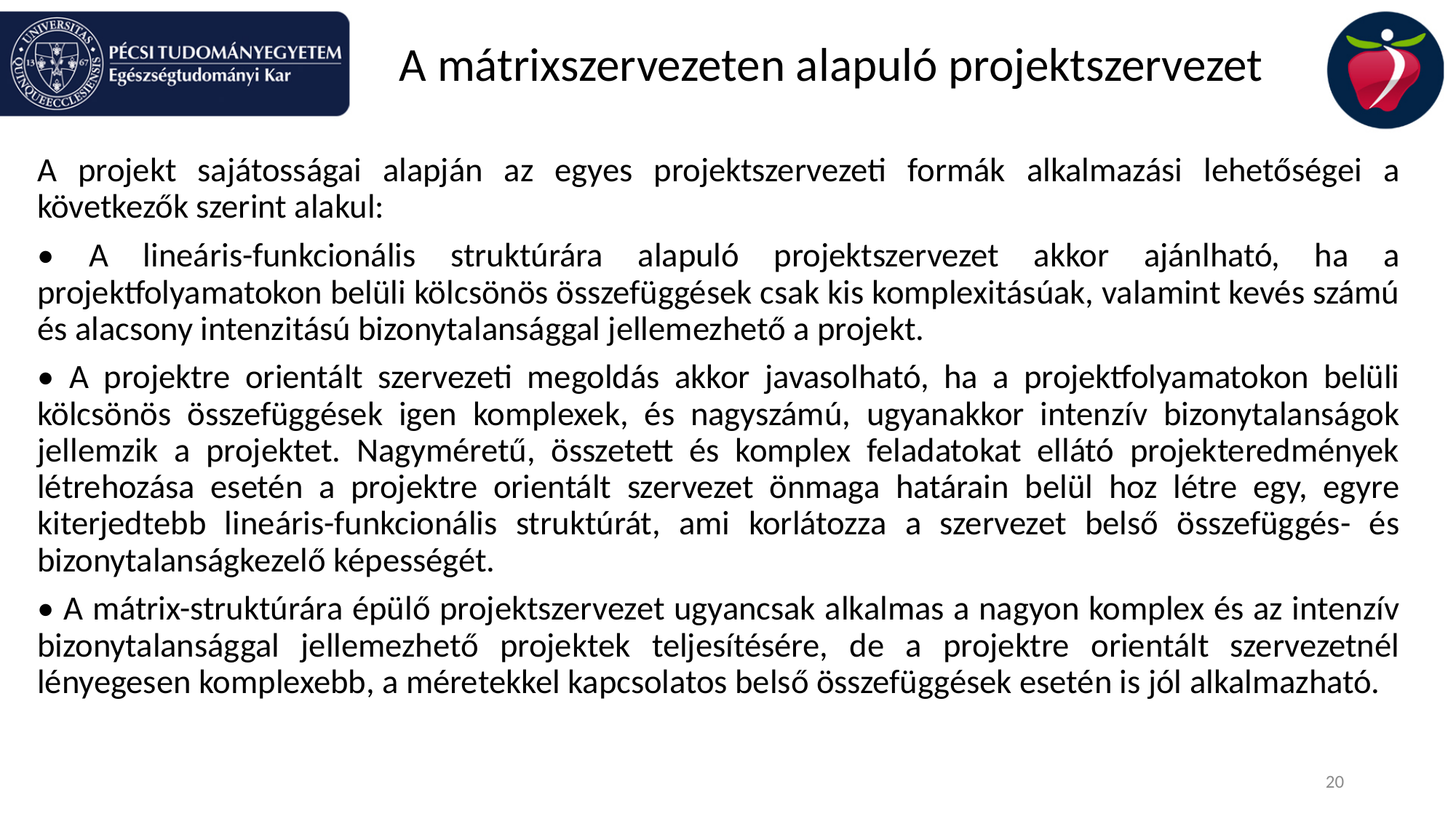

# A mátrixszervezeten alapuló projektszervezet
A projekt sajátosságai alapján az egyes projektszervezeti formák alkalmazási lehetőségei a következők szerint alakul:
• A lineáris-funkcionális struktúrára alapuló projektszervezet akkor ajánlható, ha a projektfolyamatokon belüli kölcsönös összefüggések csak kis komplexitásúak, valamint kevés számú és alacsony intenzitású bizonytalansággal jellemezhető a projekt.
• A projektre orientált szervezeti megoldás akkor javasolható, ha a projektfolyamatokon belüli kölcsönös összefüggések igen komplexek, és nagyszámú, ugyanakkor intenzív bizonytalanságok jellemzik a projektet. Nagyméretű, összetett és komplex feladatokat ellátó projekteredmények létrehozása esetén a projektre orientált szervezet önmaga határain belül hoz létre egy, egyre kiterjedtebb lineáris-funkcionális struktúrát, ami korlátozza a szervezet belső összefüggés- és bizonytalanságkezelő képességét.
• A mátrix-struktúrára épülő projektszervezet ugyancsak alkalmas a nagyon komplex és az intenzív bizonytalansággal jellemezhető projektek teljesítésére, de a projektre orientált szervezetnél lényegesen komplexebb, a méretekkel kapcsolatos belső összefüggések esetén is jól alkalmazható.
20